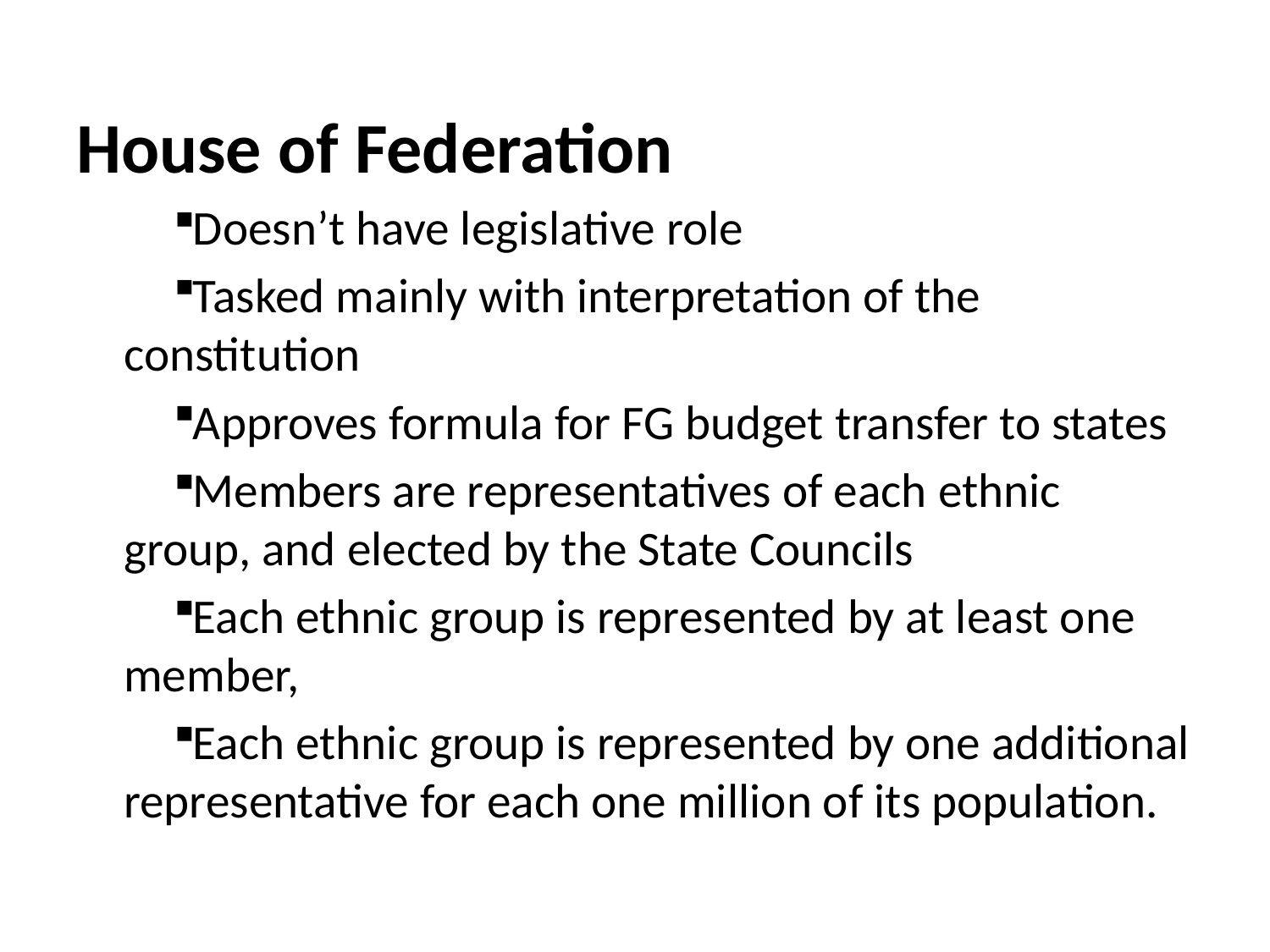

House of Federation
Doesn’t have legislative role
Tasked mainly with interpretation of the constitution
Approves formula for FG budget transfer to states
Members are representatives of each ethnic group, and elected by the State Councils
Each ethnic group is represented by at least one member,
Each ethnic group is represented by one additional representative for each one million of its population.